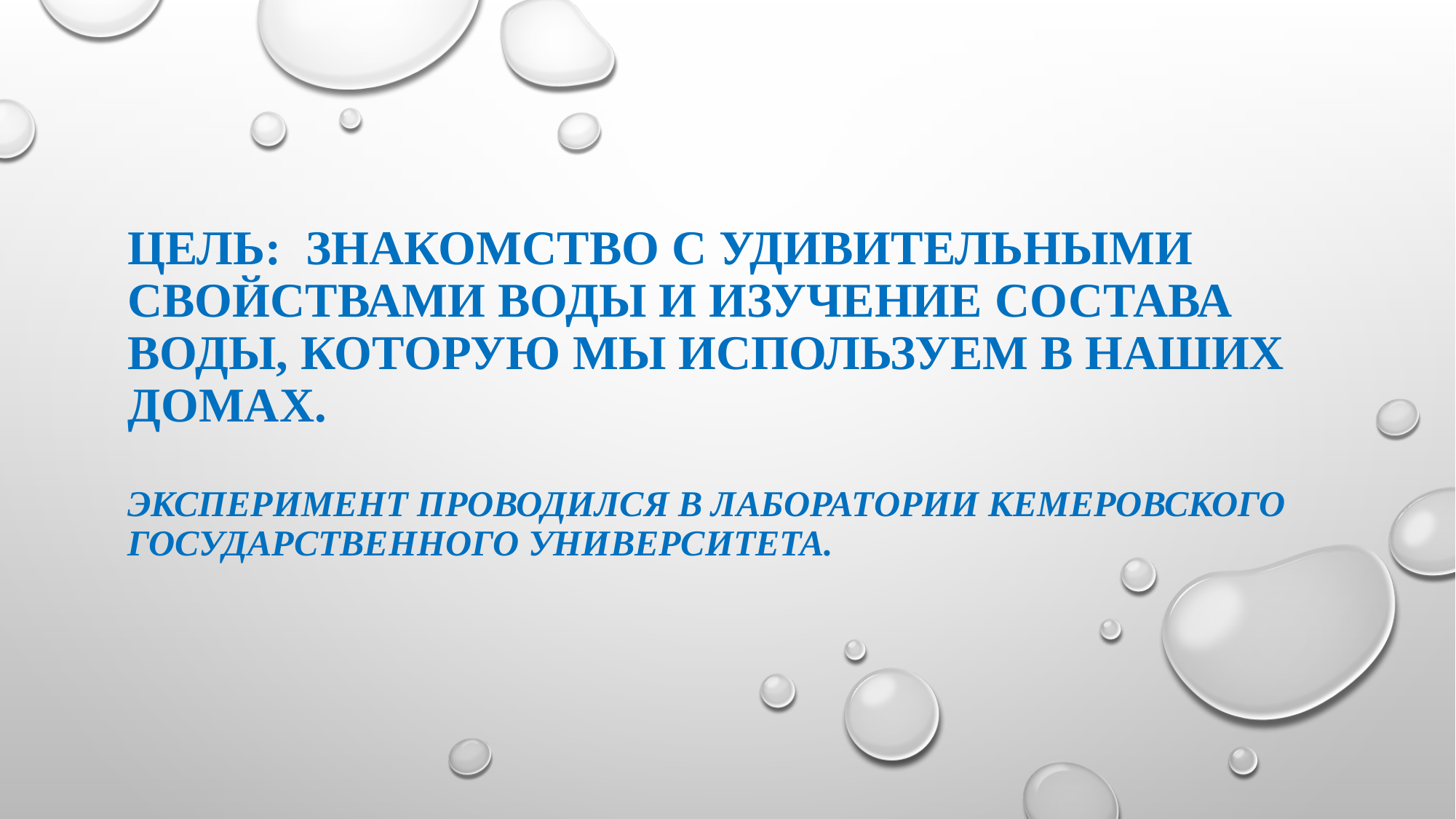

# Цель:  знакомство с удивительными свойствами воды и изучение состава воды, которую мы используем в наших домах. Эксперимент проводился в лаборатории Кемеровского государственного университета.